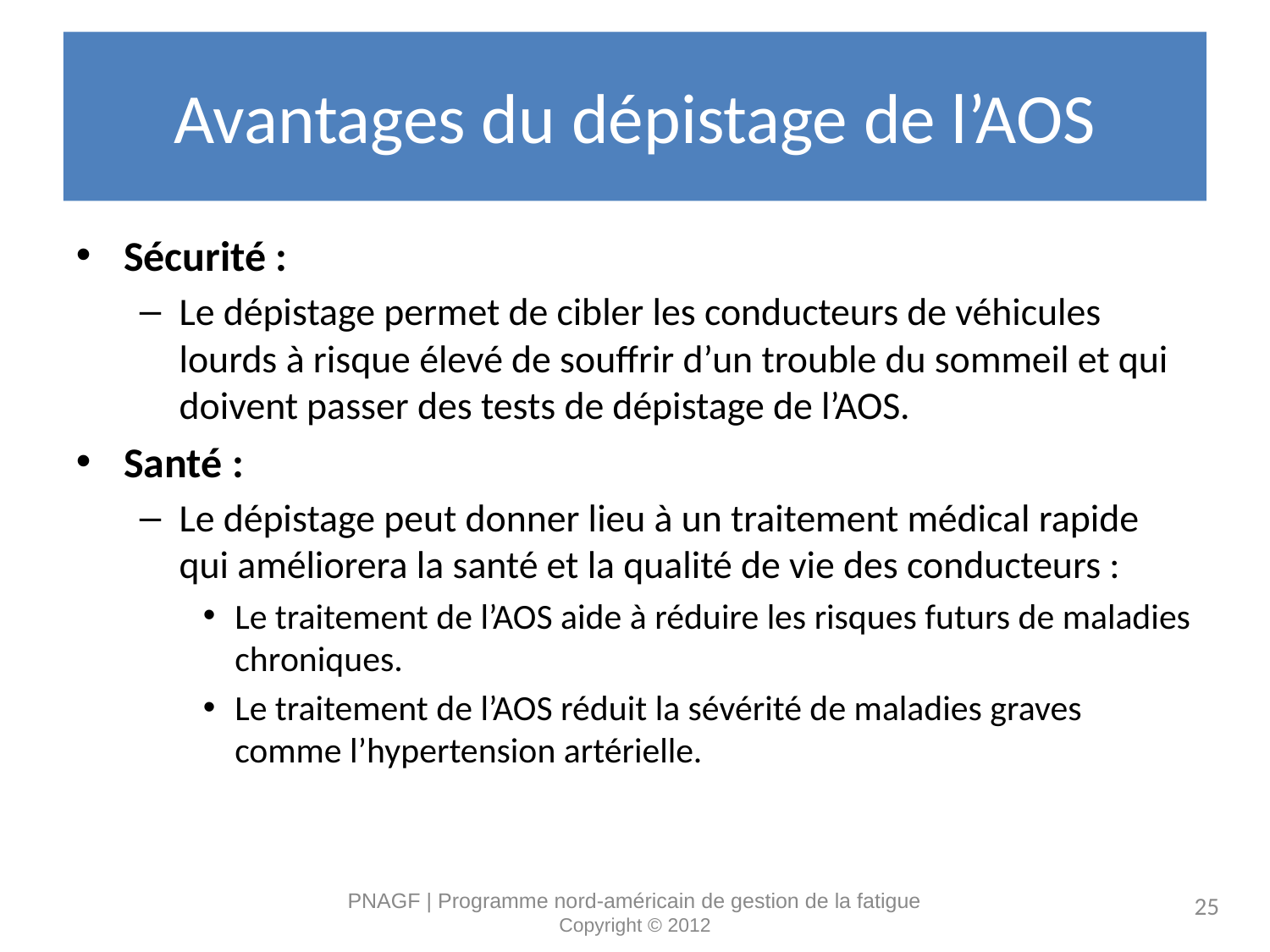

# Avantages du dépistage de l’AOS
Sécurité :
Le dépistage permet de cibler les conducteurs de véhicules lourds à risque élevé de souffrir d’un trouble du sommeil et qui doivent passer des tests de dépistage de l’AOS.
Santé :
Le dépistage peut donner lieu à un traitement médical rapide qui améliorera la santé et la qualité de vie des conducteurs :
Le traitement de l’AOS aide à réduire les risques futurs de maladies chroniques.
Le traitement de l’AOS réduit la sévérité de maladies graves comme l’hypertension artérielle.